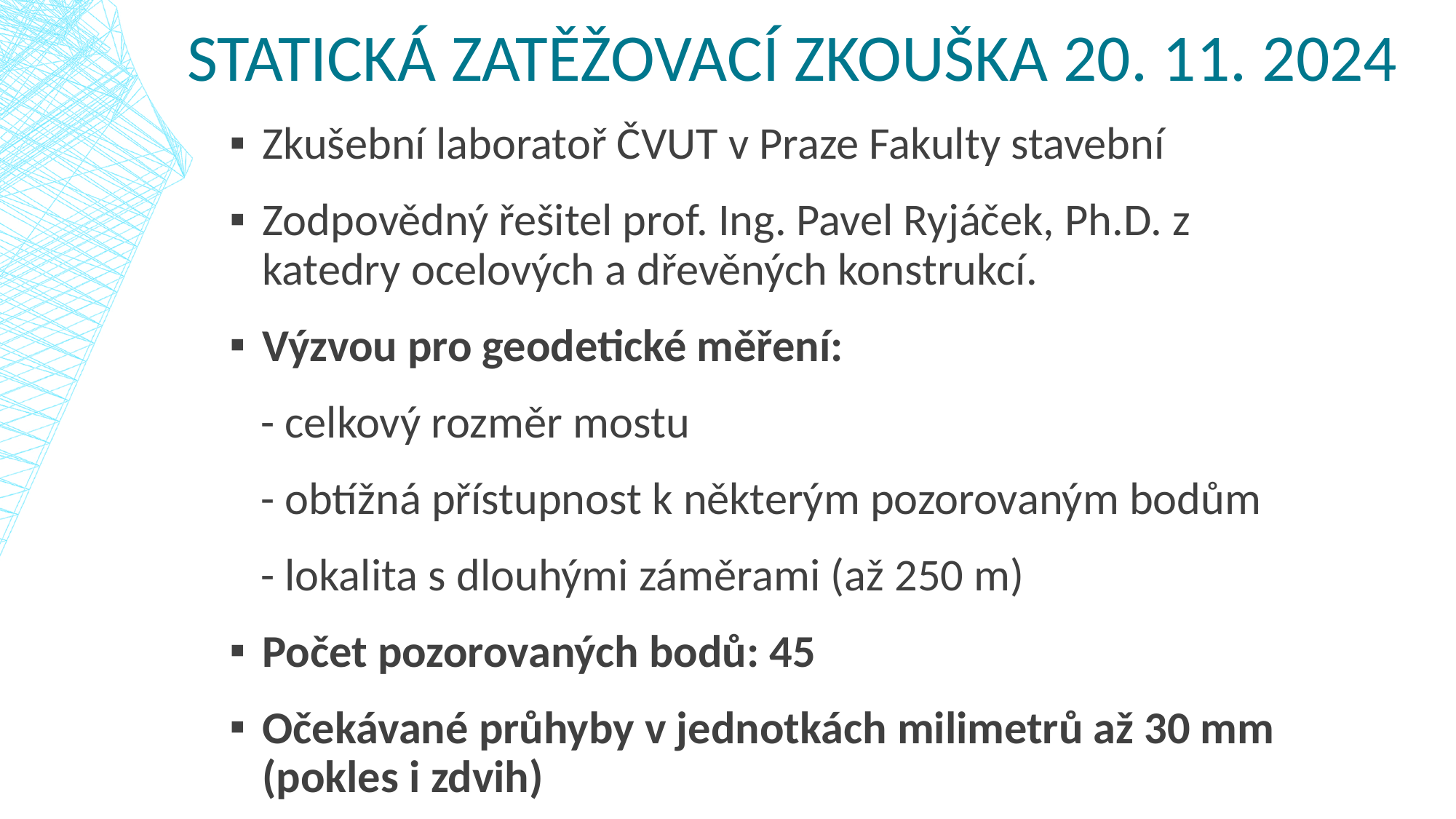

# Statická zatěžovací zkouška 20. 11. 2024
Zkušební laboratoř ČVUT v Praze Fakulty stavební
Zodpovědný řešitel prof. Ing. Pavel Ryjáček, Ph.D. z katedry ocelových a dřevěných konstrukcí.
Výzvou pro geodetické měření:
   - celkový rozměr mostu
   - obtížná přístupnost k některým pozorovaným bodům
   - lokalita s dlouhými záměrami (až 250 m)
Počet pozorovaných bodů: 45
Očekávané průhyby v jednotkách milimetrů až 30 mm (pokles i zdvih)